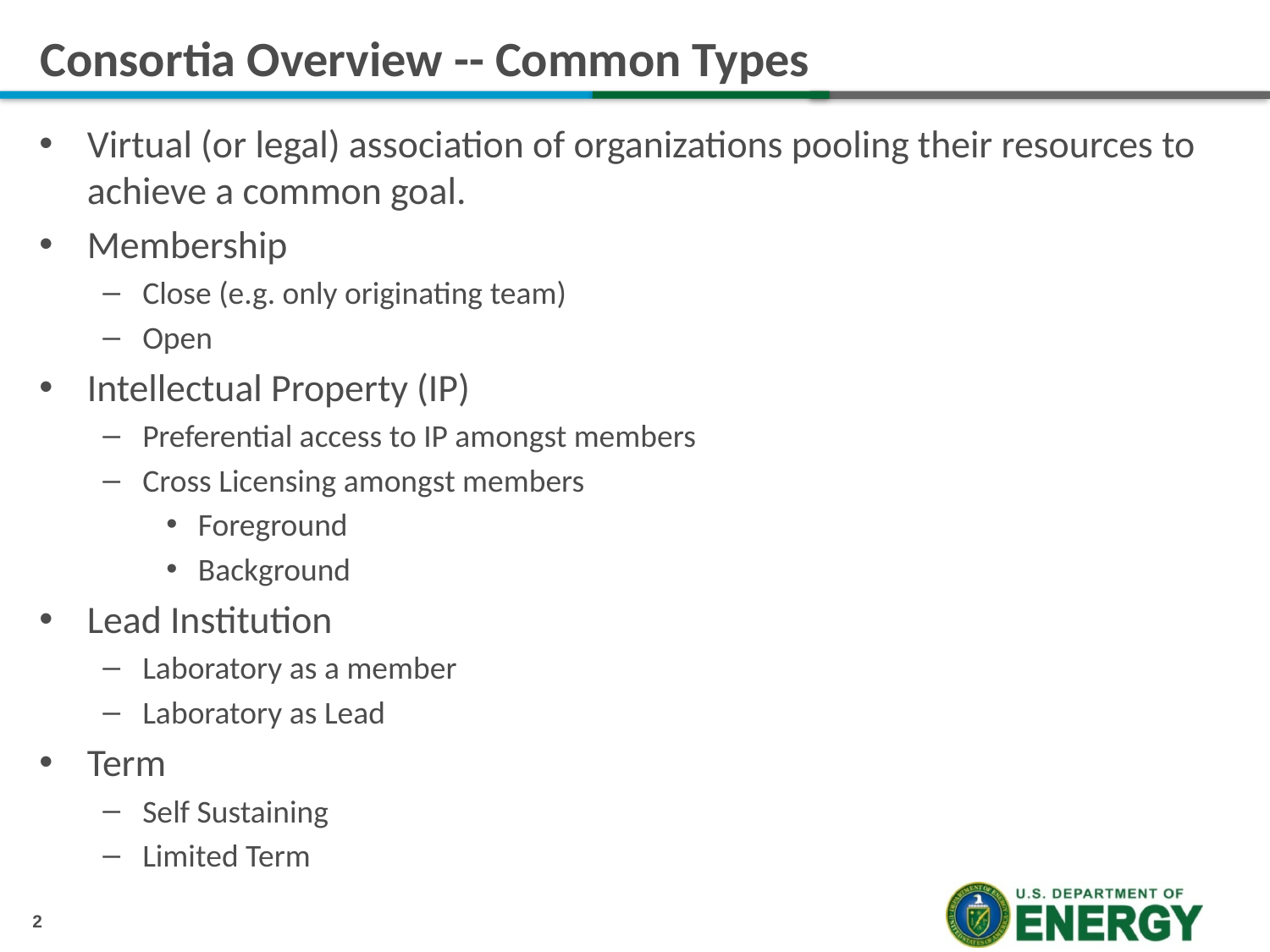

# Consortia Overview -- Common Types
Virtual (or legal) association of organizations pooling their resources to achieve a common goal.
Membership
Close (e.g. only originating team)
Open
Intellectual Property (IP)
Preferential access to IP amongst members
Cross Licensing amongst members
Foreground
Background
Lead Institution
Laboratory as a member
Laboratory as Lead
Term
Self Sustaining
Limited Term